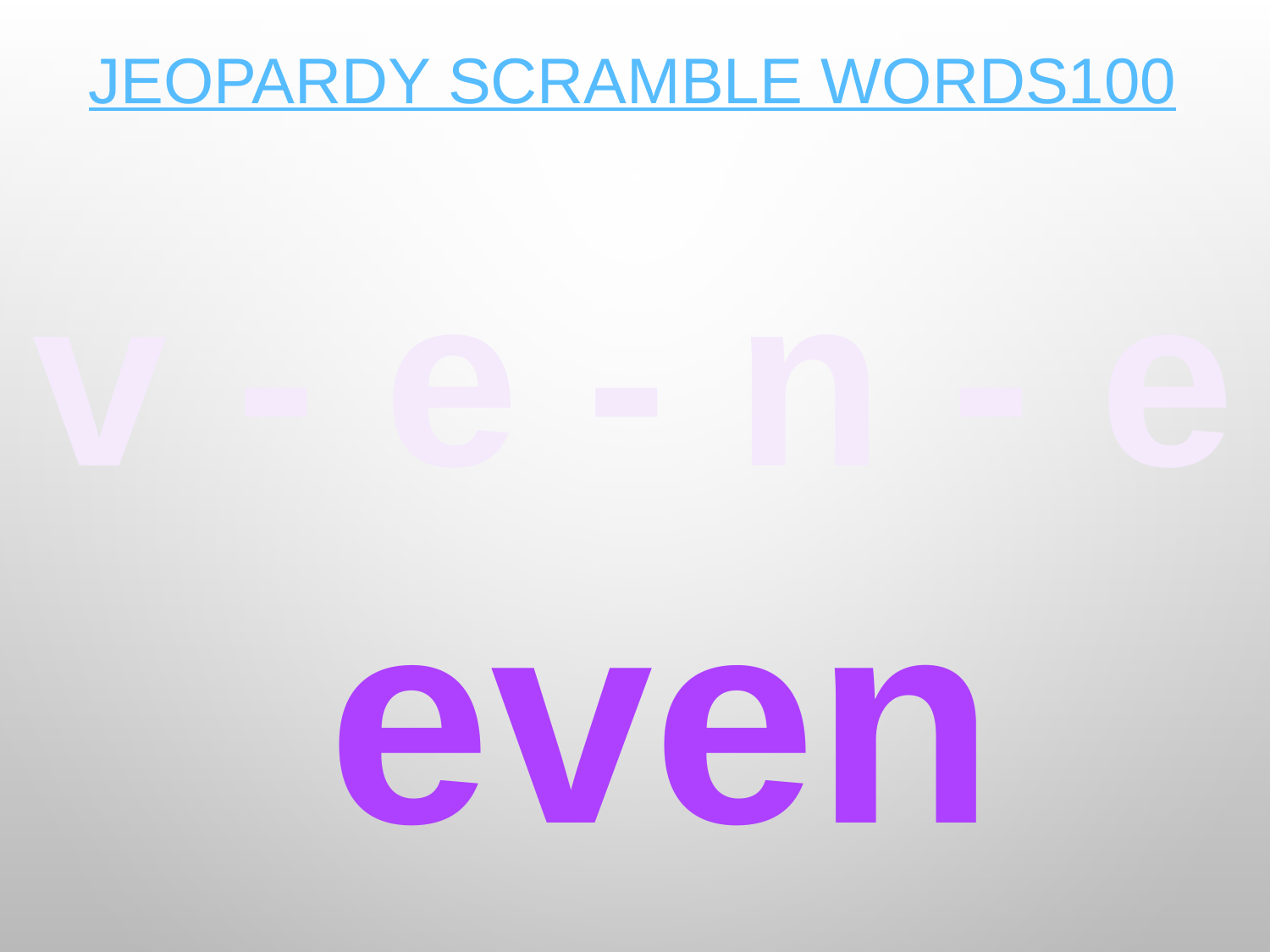

# Jeopardy scramble words100
v - e - n - e
even